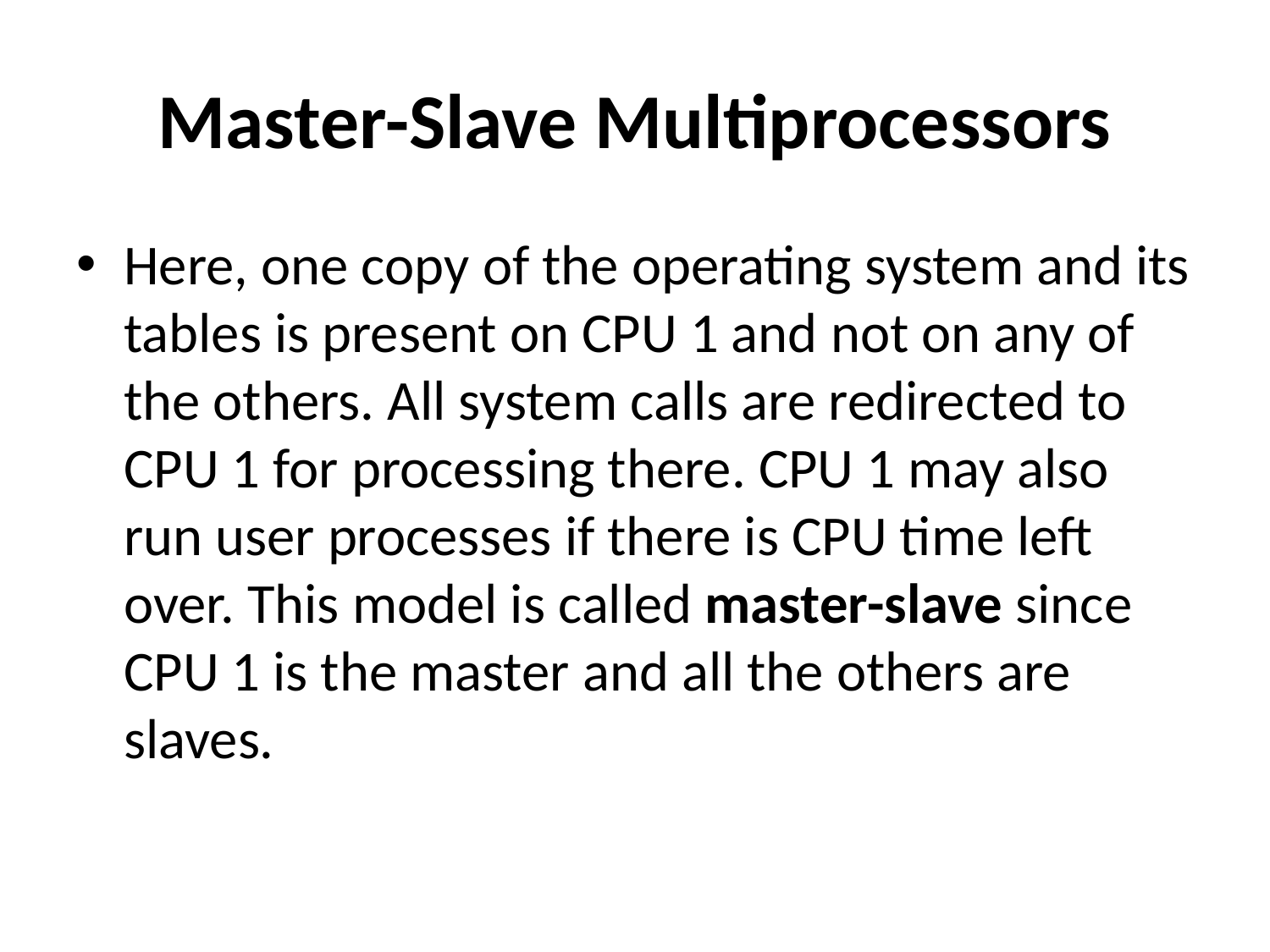

# Master-Slave Multiprocessors
Here, one copy of the operating system and its tables is present on CPU 1 and not on any of the others. All system calls are redirected to CPU 1 for processing there. CPU 1 may also run user processes if there is CPU time left over. This model is called master-slave since CPU 1 is the master and all the others are slaves.